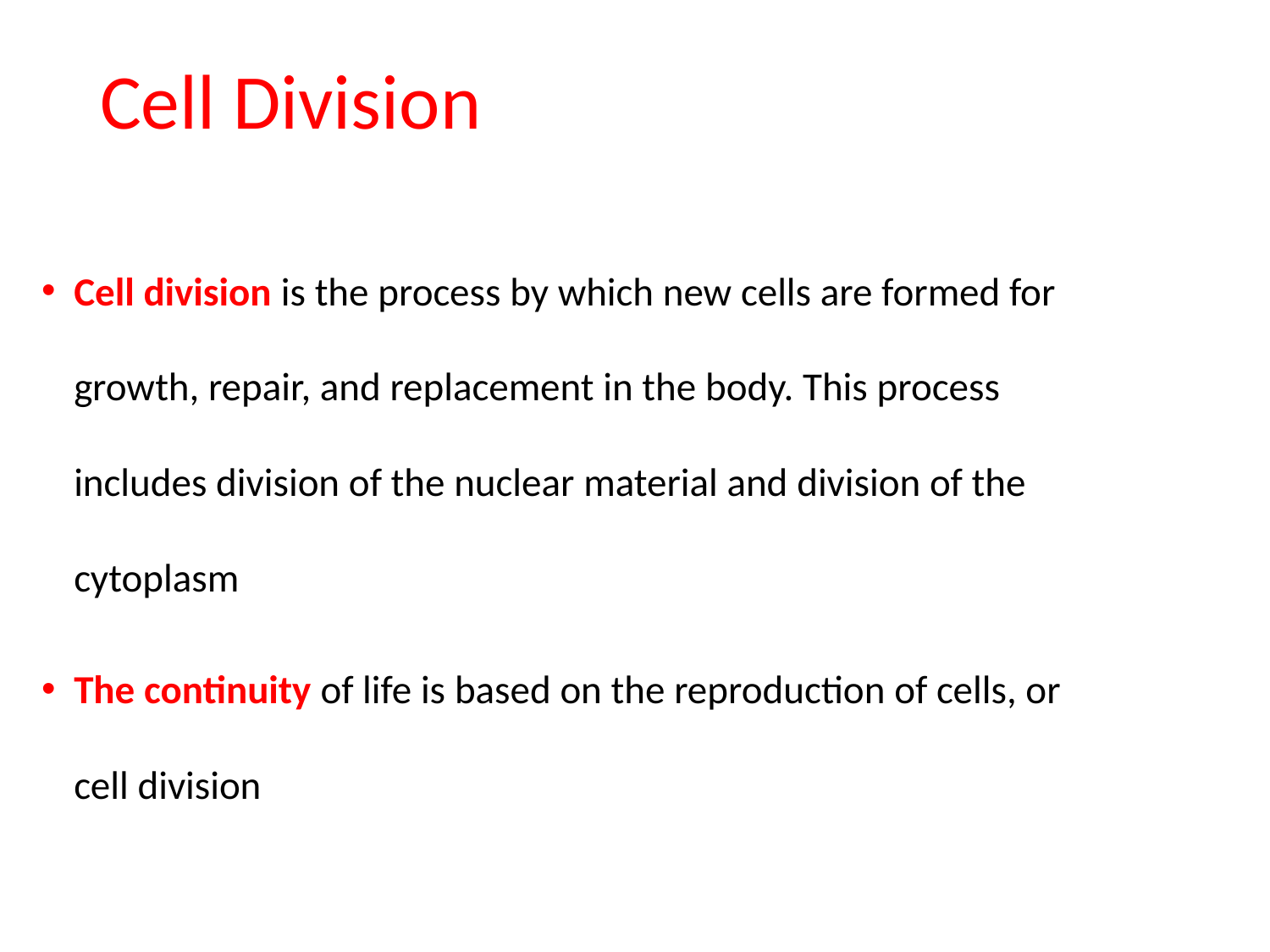

# Cell Division
Cell division is the process by which new cells are formed for growth, repair, and replacement in the body. This process includes division of the nuclear material and division of the cytoplasm
The continuity of life is based on the reproduction of cells, or cell division